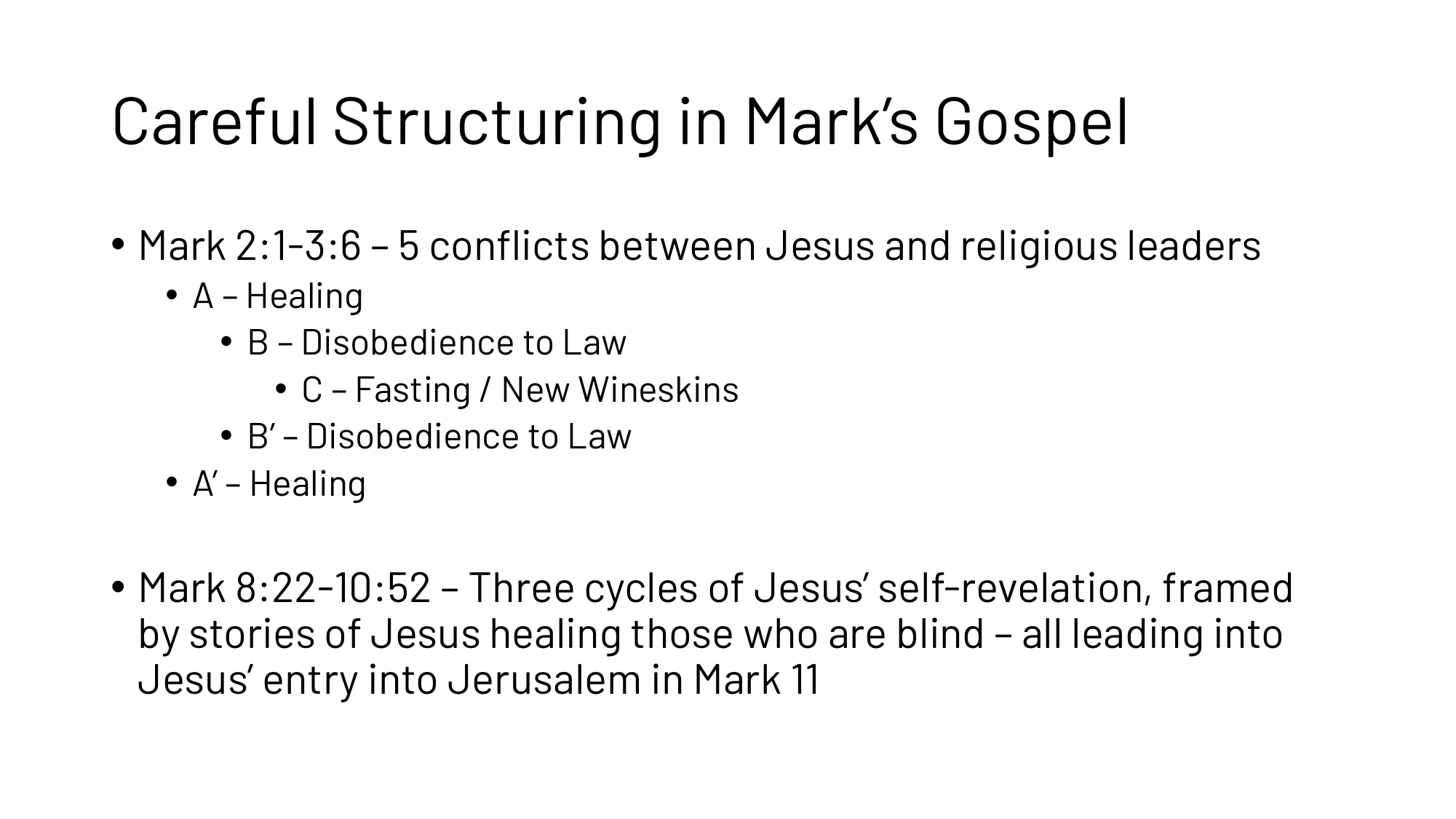

# Careful Structuring in Mark’s Gospel
Mark 2:1-3:6 – 5 conflicts between Jesus and religious leaders
A – Healing
B – Disobedience to Law
C – Fasting / New Wineskins
B’ – Disobedience to Law
A’ – Healing

Mark 8:22-10:52 – Three cycles of Jesus’ self-revelation, framed by stories of Jesus healing those who are blind – all leading into Jesus’ entry into Jerusalem in Mark 11